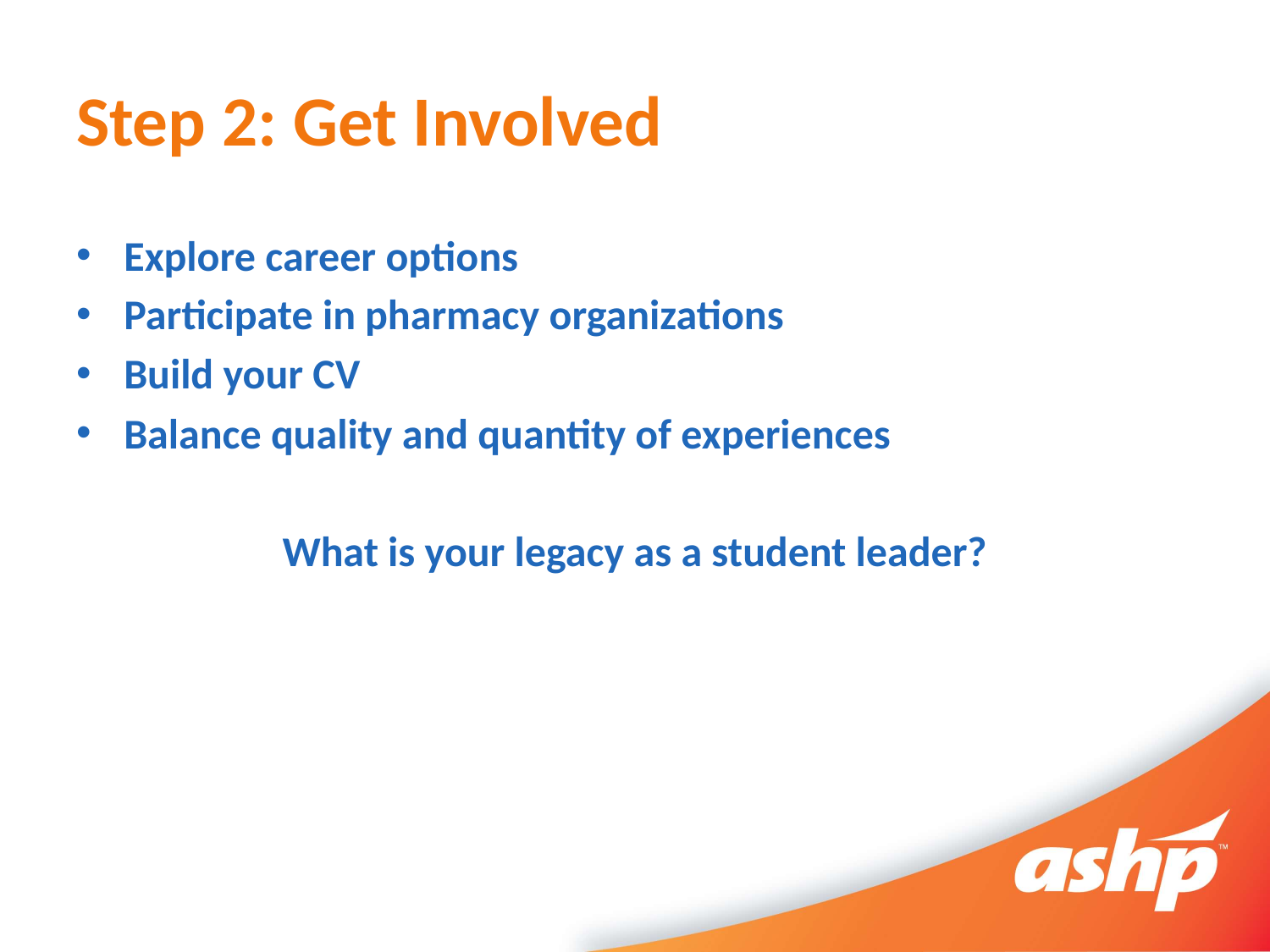

# Step 2: Get Involved
Explore career options
Participate in pharmacy organizations
Build your CV
Balance quality and quantity of experiences

What is your legacy as a student leader?